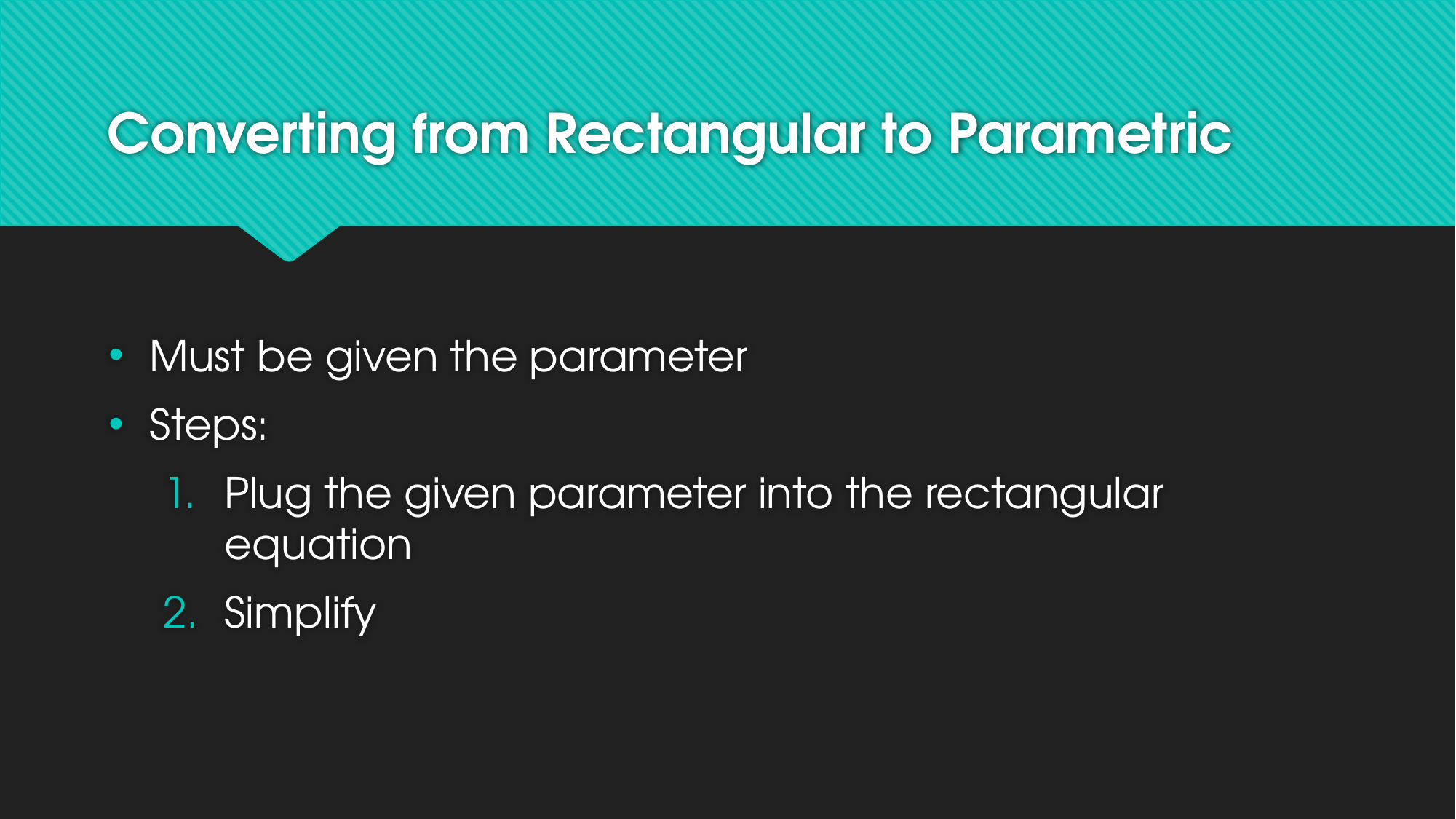

# Converting from Rectangular to Parametric
Must be given the parameter
Steps:
Plug the given parameter into the rectangular equation
Simplify